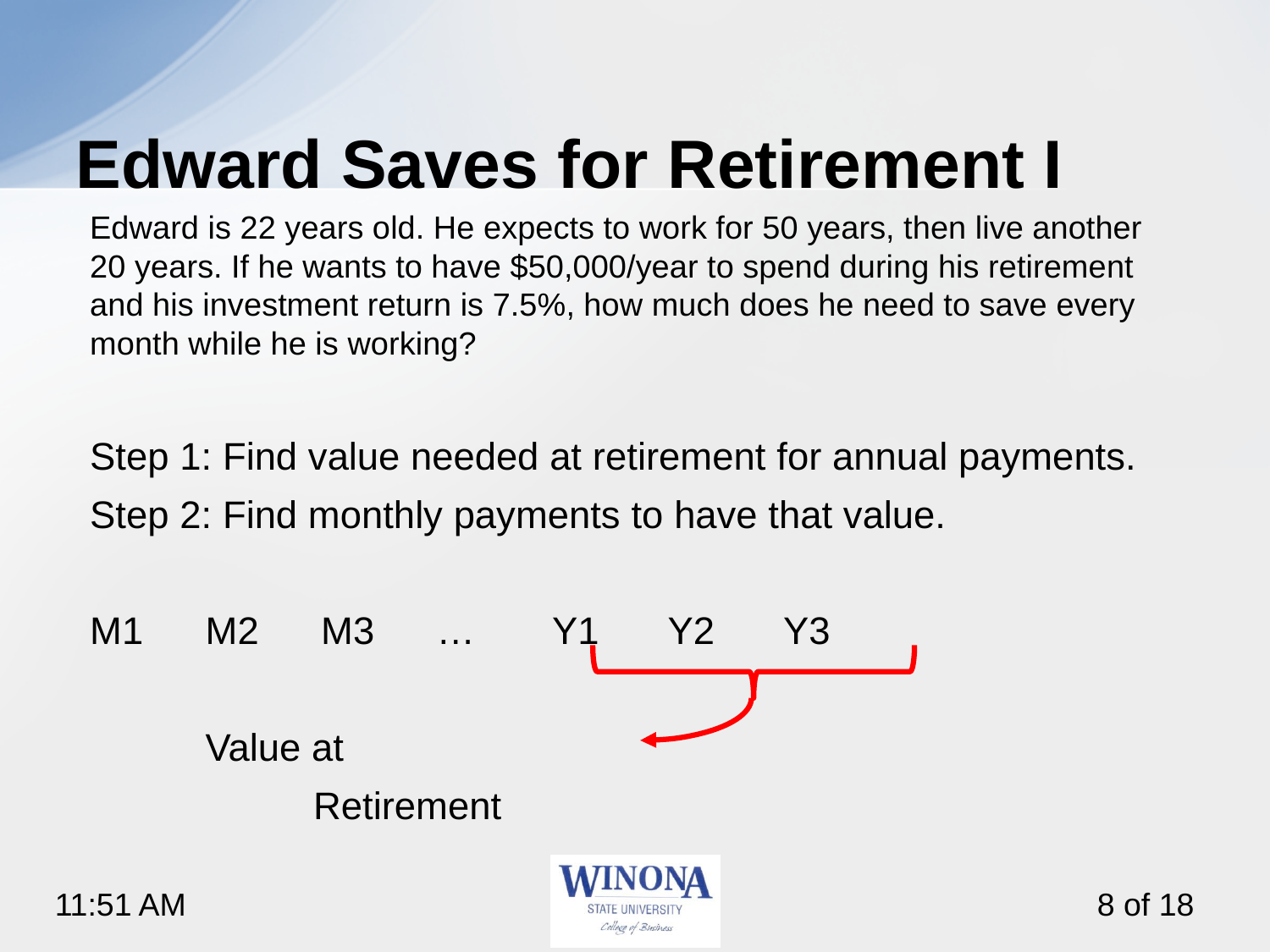

# Edward Saves for Retirement I
Edward is 22 years old. He expects to work for 50 years, then live another 20 years. If he wants to have $50,000/year to spend during his retirement and his investment return is 7.5%, how much does he need to save every month while he is working?

Step 1: Find value needed at retirement for annual payments.
Step 2: Find monthly payments to have that value.

M1	M2	M3	…	Y1	Y2	Y3

			Value at
		          Retirement